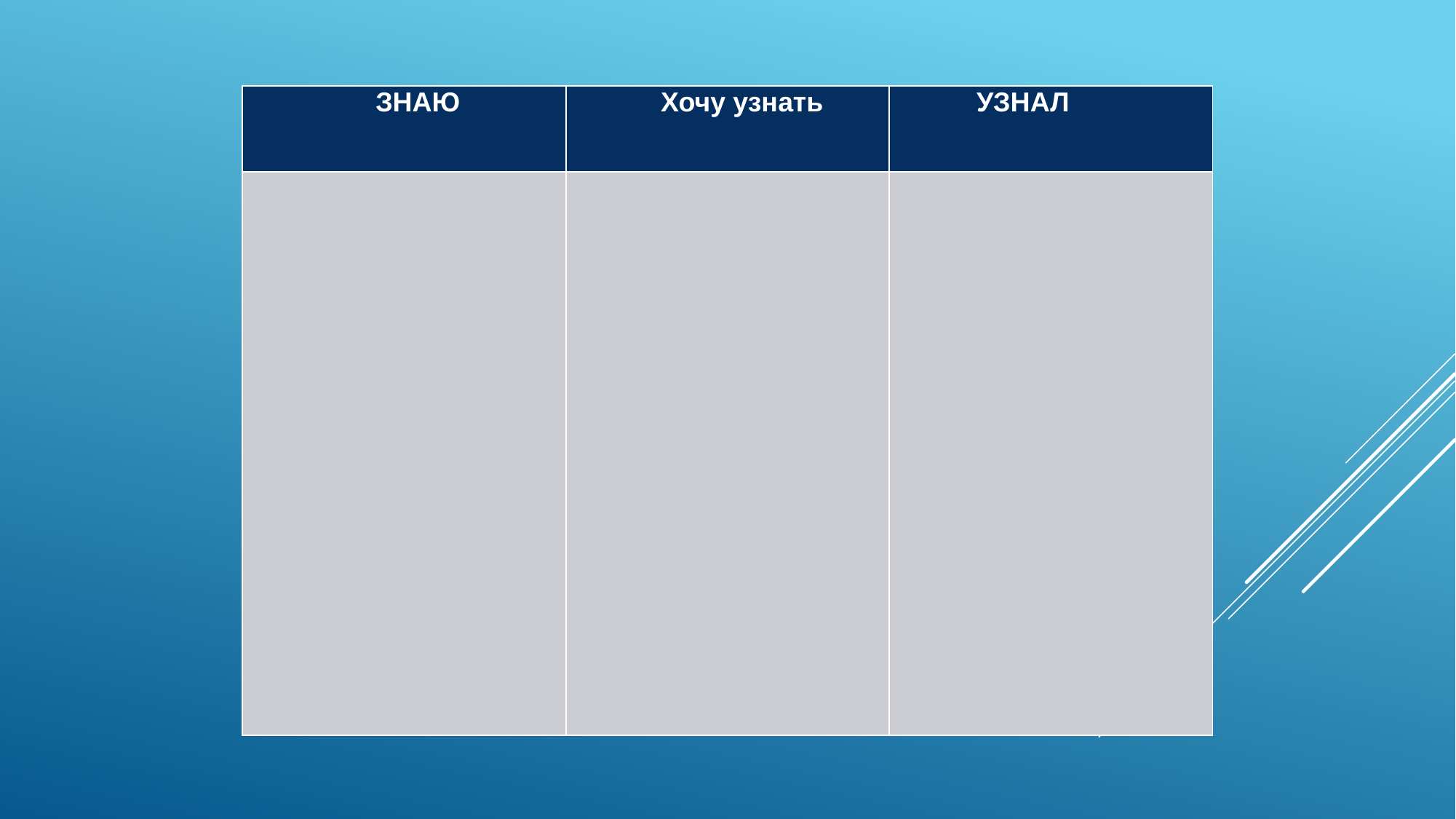

| ЗНАЮ | Хочу узнать | УЗНАЛ |
| --- | --- | --- |
|  |  |  |